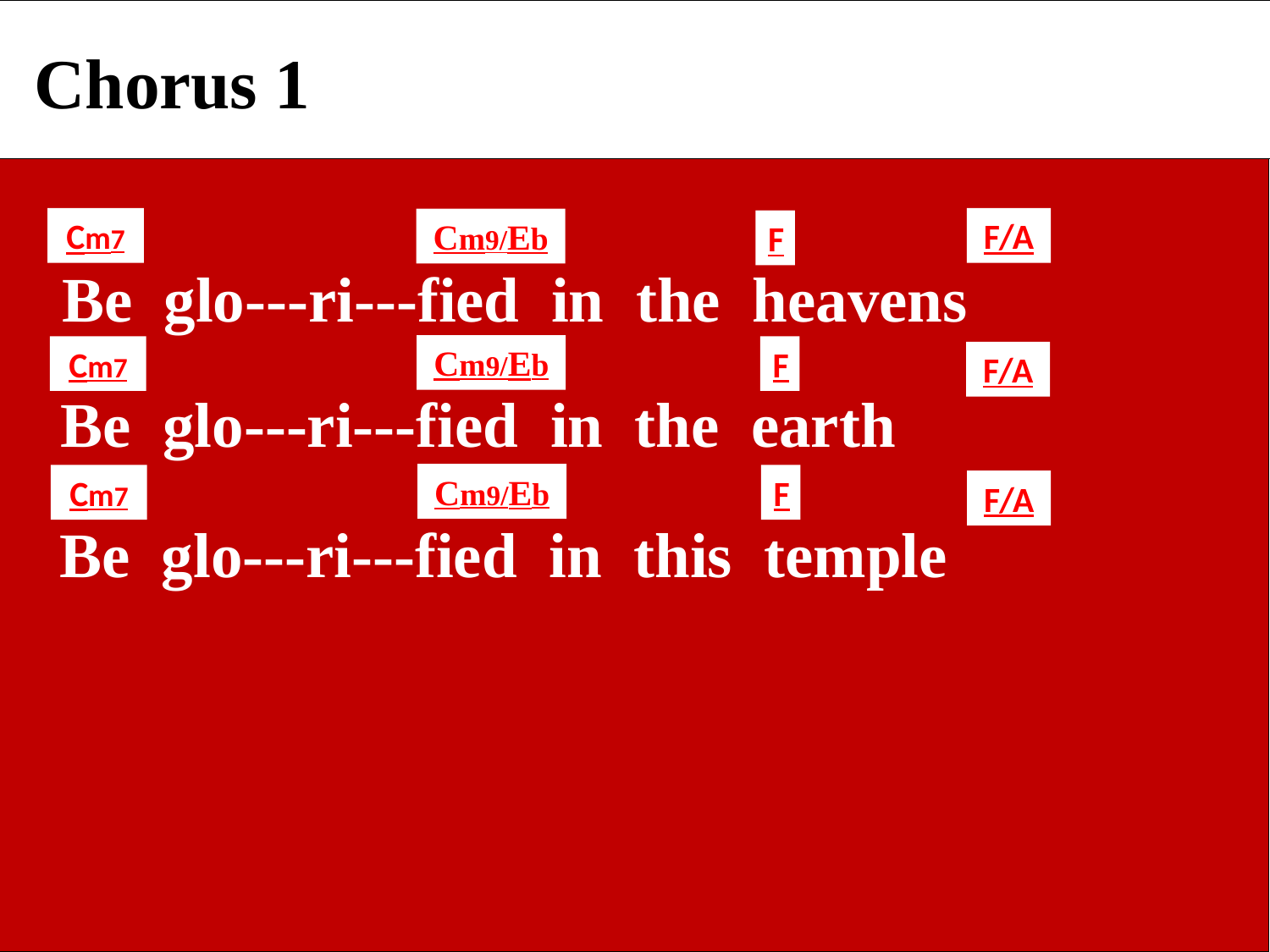

Chorus 1

Cm7
F/A
Cm9/Eb
F
   Be  glo---ri---fied  in  the  heavens
Cm9/Eb
Cm7
F
F/A
   Be  glo---ri---fied  in  the  earth
Cm9/Eb
Cm7
F
F/A
   Be  glo---ri---fied  in  this  temple